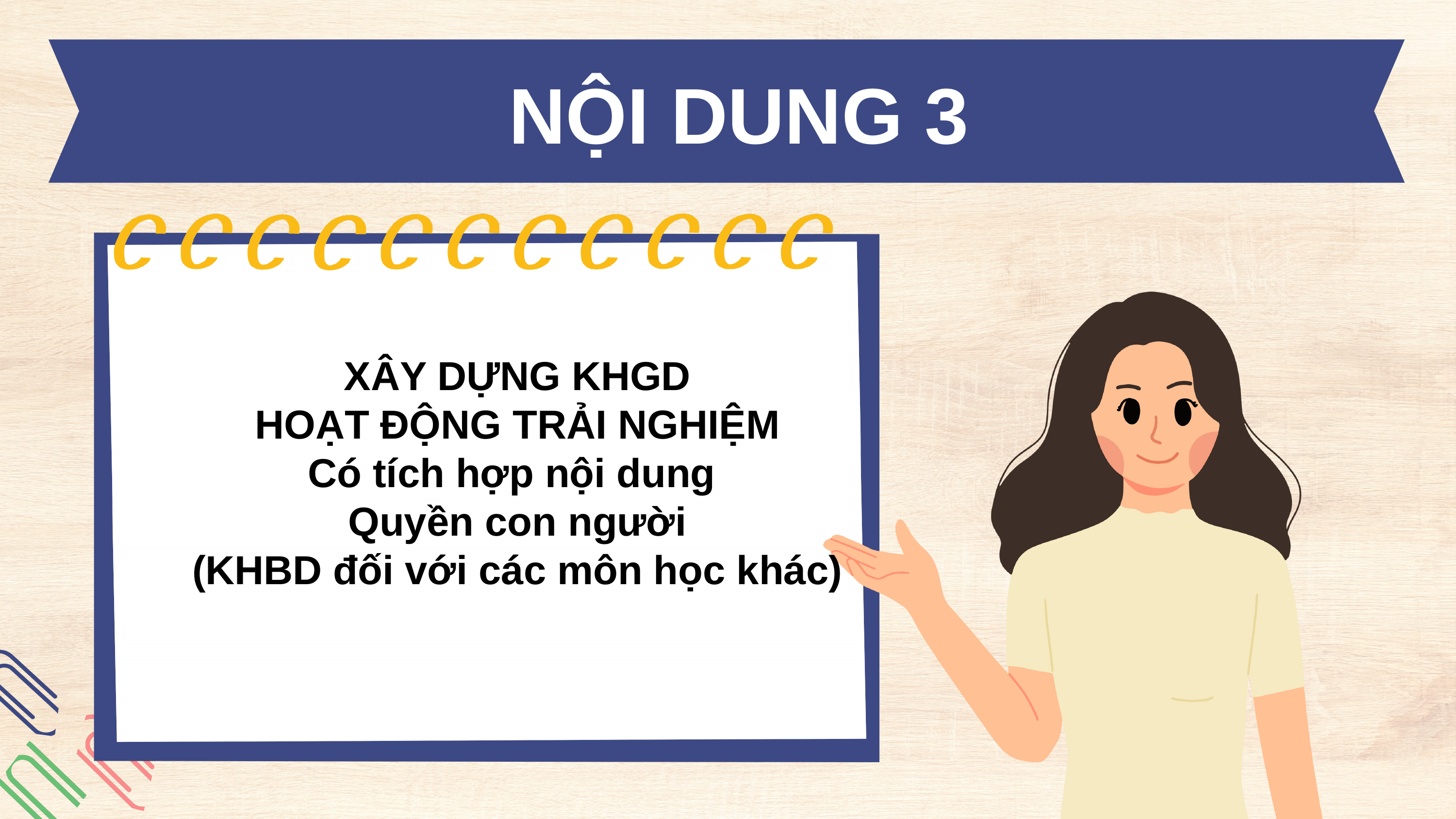

NỘI DUNG 3

XÂY DỰNG KHGD
HOẠT ĐỘNG TRẢI NGHIỆM
Có tích hợp nội dung
Quyền con người
(KHBD đối với các môn học khác)